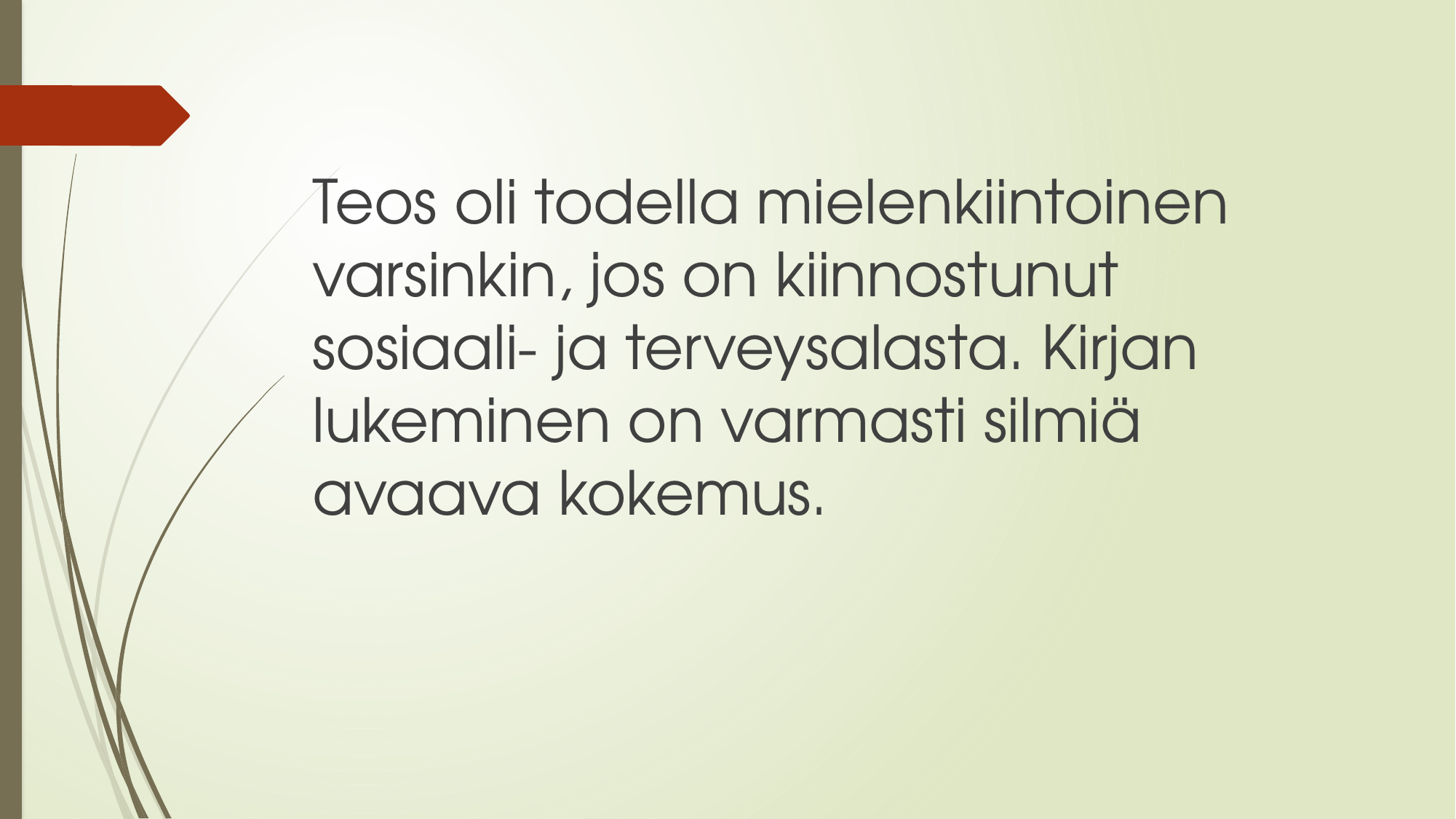

Teos oli todella mielenkiintoinen varsinkin, jos on kiinnostunut sosiaali- ja terveysalasta. Kirjan lukeminen on varmasti silmiä avaava kokemus.